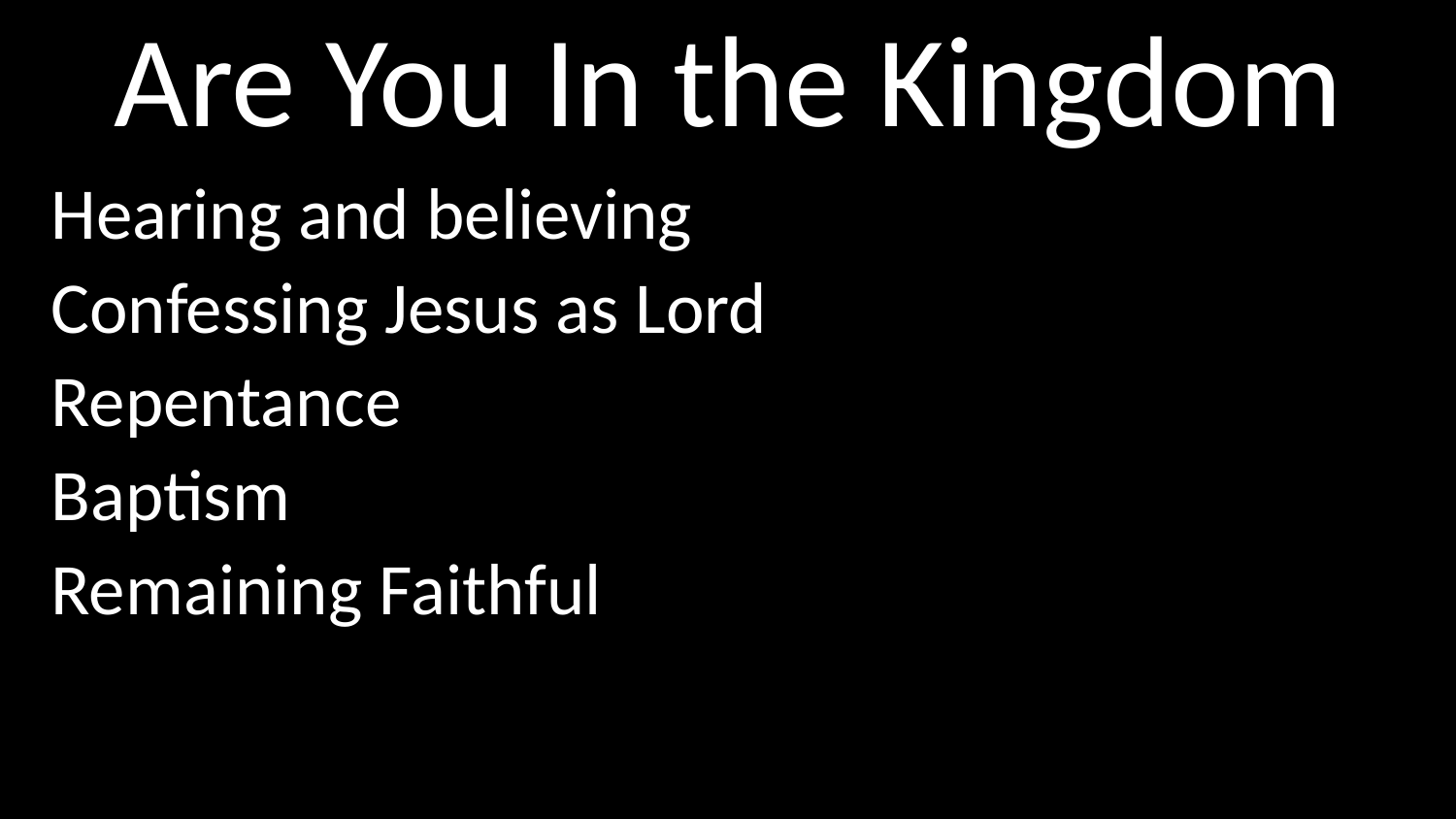

# Are You In the Kingdom
Hearing and believing
Confessing Jesus as Lord
Repentance
Baptism
Remaining Faithful